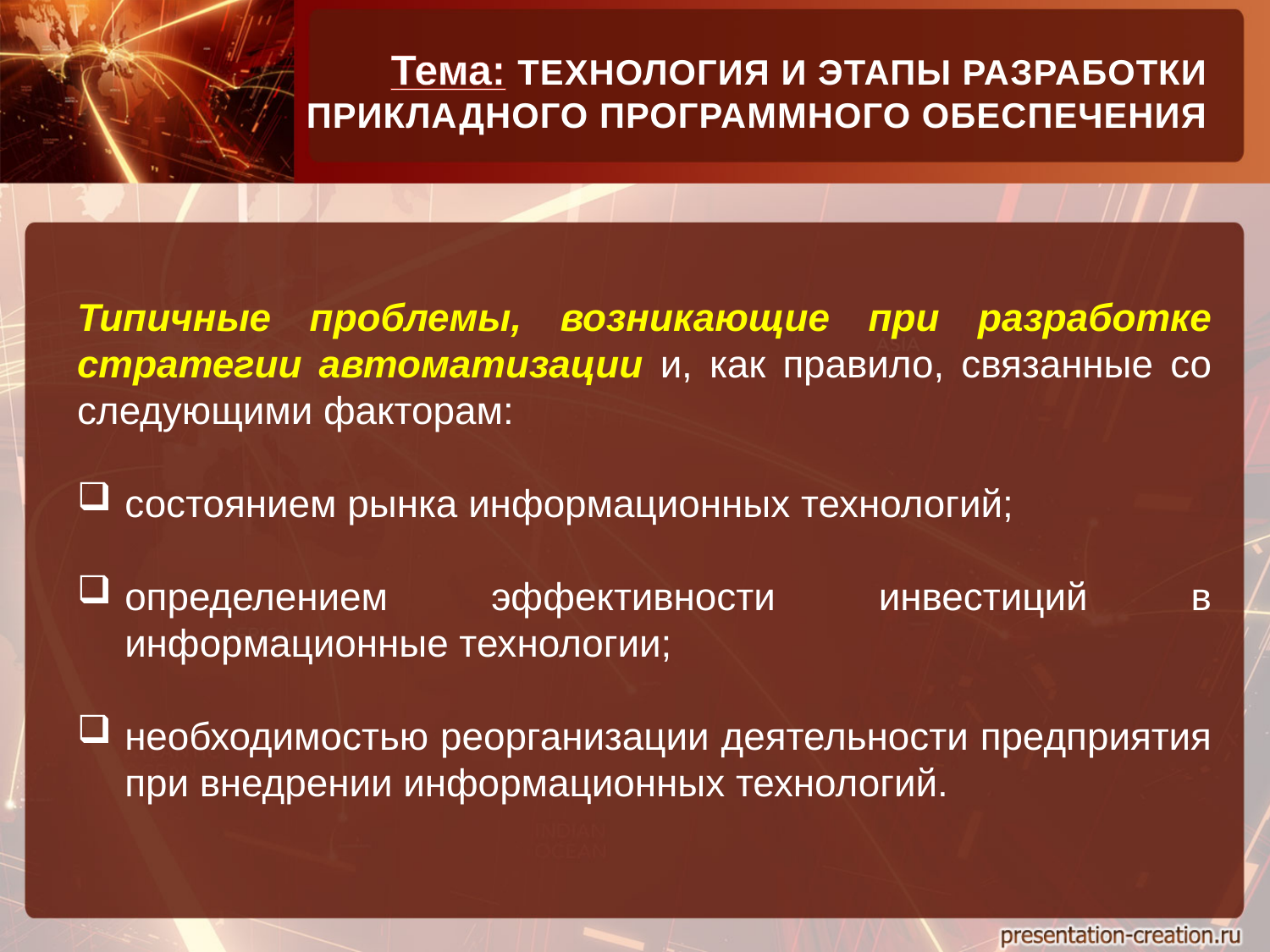

Тема: ТЕХНОЛОГИЯ И ЭТАПЫ РАЗРАБОТКИ
ПРИКЛАДНОГО ПРОГРАММНОГО ОБЕСПЕЧЕНИЯ
Типичные проблемы, возникающие при разработке стратегии автоматизации и, как правило, связанные со следующими факторам:

состоянием рынка информационных технологий;

определением эффективности инвестиций в информационные технологии;

необходимостью реорганизации деятельности предприятия при внедрении информационных технологий.